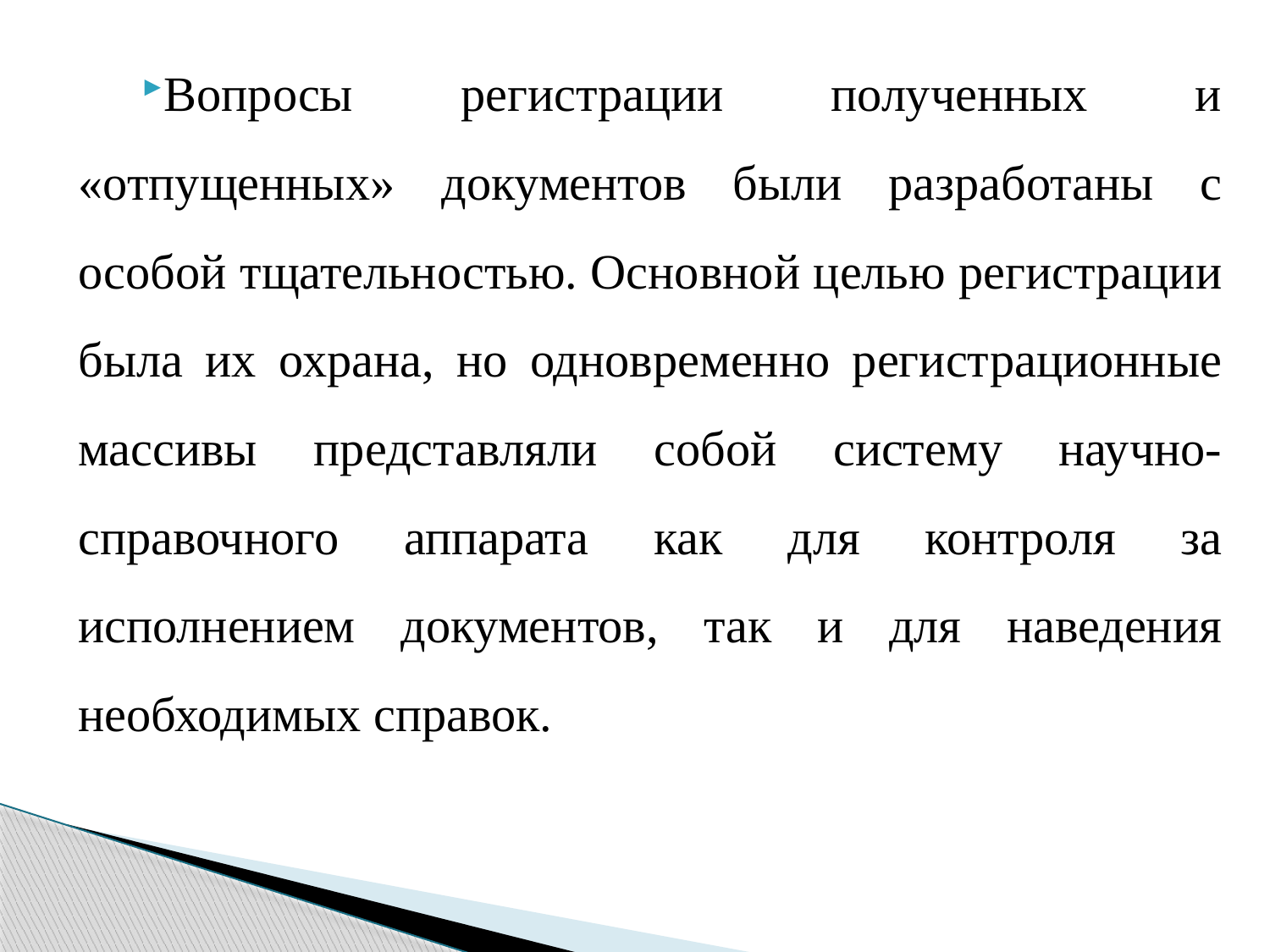

Вопросы регистрации полученных и «отпущенных» документов были разработаны с особой тщательностью. Основной целью регистрации была их охрана, но одновременно регистрационные массивы представляли собой систему научно-справочного аппарата как для контроля за исполнением документов, так и для наведения необходимых справок.